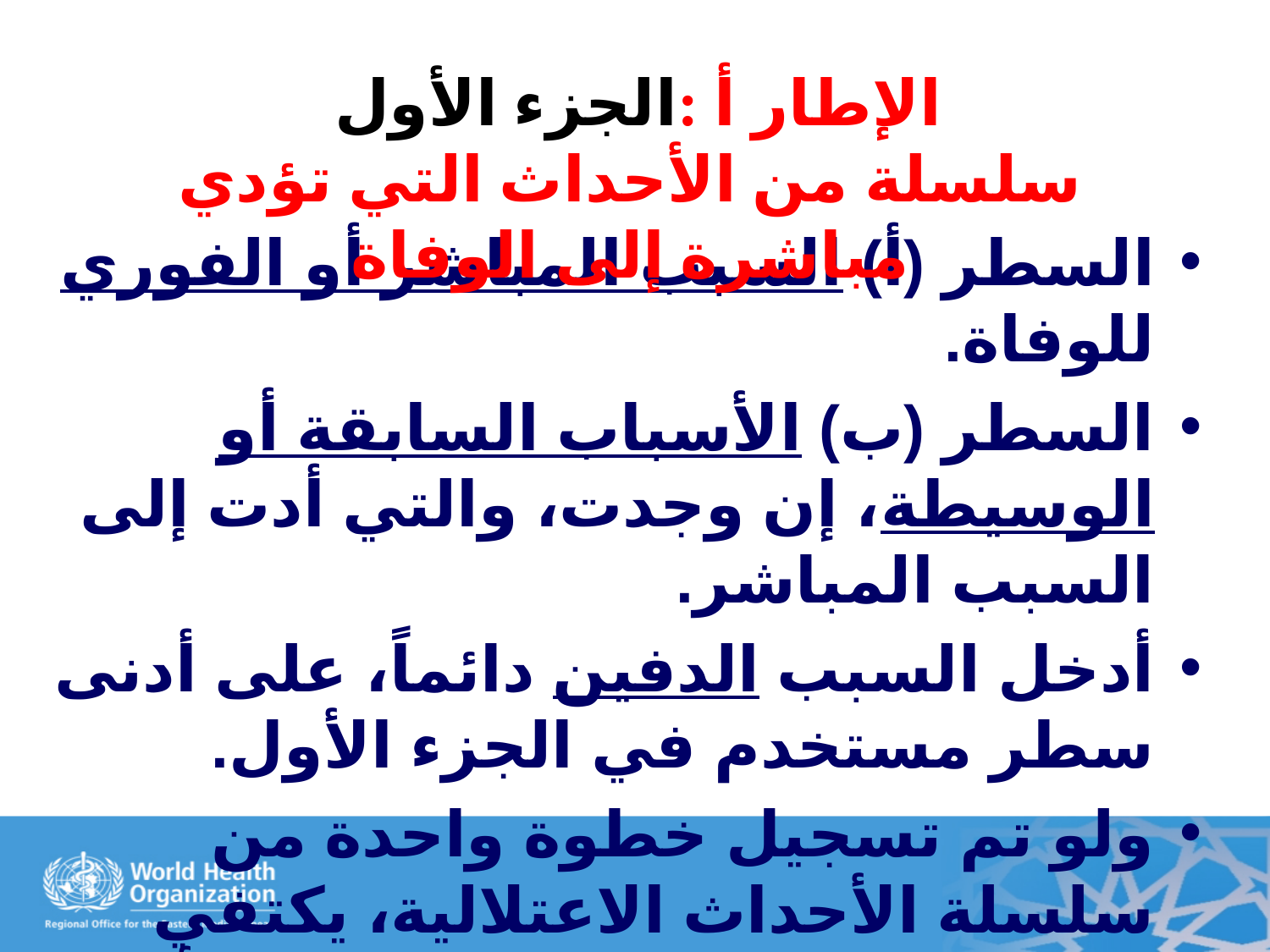

الإطار أ :الجزء الأول
سلسلة من الأحداث التي تؤدي مباشرة إلى الوفاة
السطر (أ) السبب المباشر أو الفوري للوفاة.
السطر (ب) الأسباب السابقة أو الوسيطة، إن وجدت، والتي أدت إلى السبب المباشر.
أدخل السبب الدفين دائماً، على أدنى سطر مستخدم في الجزء الأول.
ولو تم تسجيل خطوة واحدة من سلسلة الأحداث الاعتلالية، يكتفي بإدخال سبب واحد على السطر (أ).